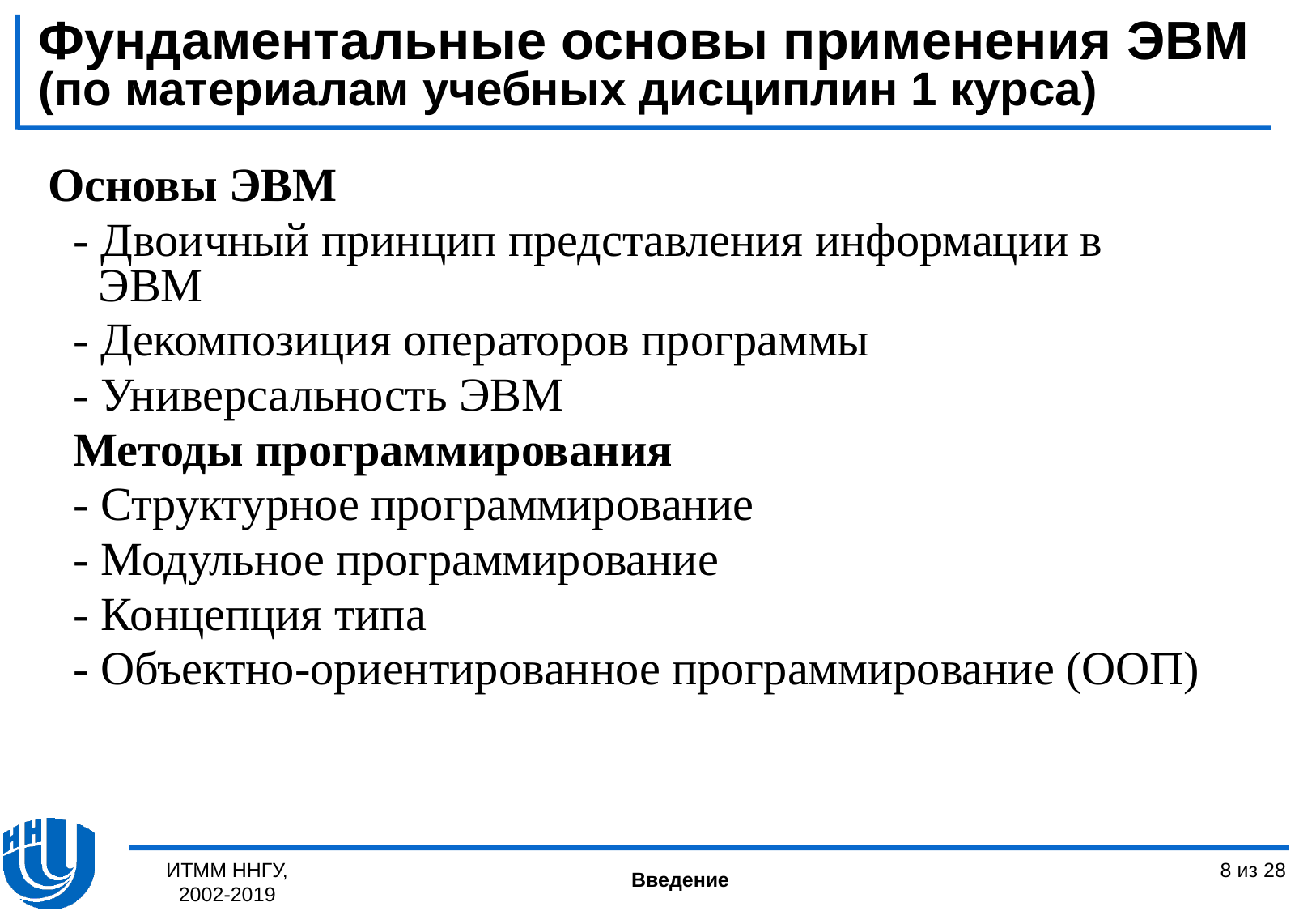

Фундаментальные основы применения ЭВМ (по материалам учебных дисциплин 1 курса)
Основы ЭВМ
- Двоичный принцип представления информации в ЭВМ
- Декомпозиция операторов программы
- Универсальность ЭВМ
Методы программирования
- Структурное программирование
- Модульное программирование
- Концепция типа
- Объектно-ориентированное программирование (ООП)

ИТММ ННГУ, 2002-2019
8 из 28
Введение